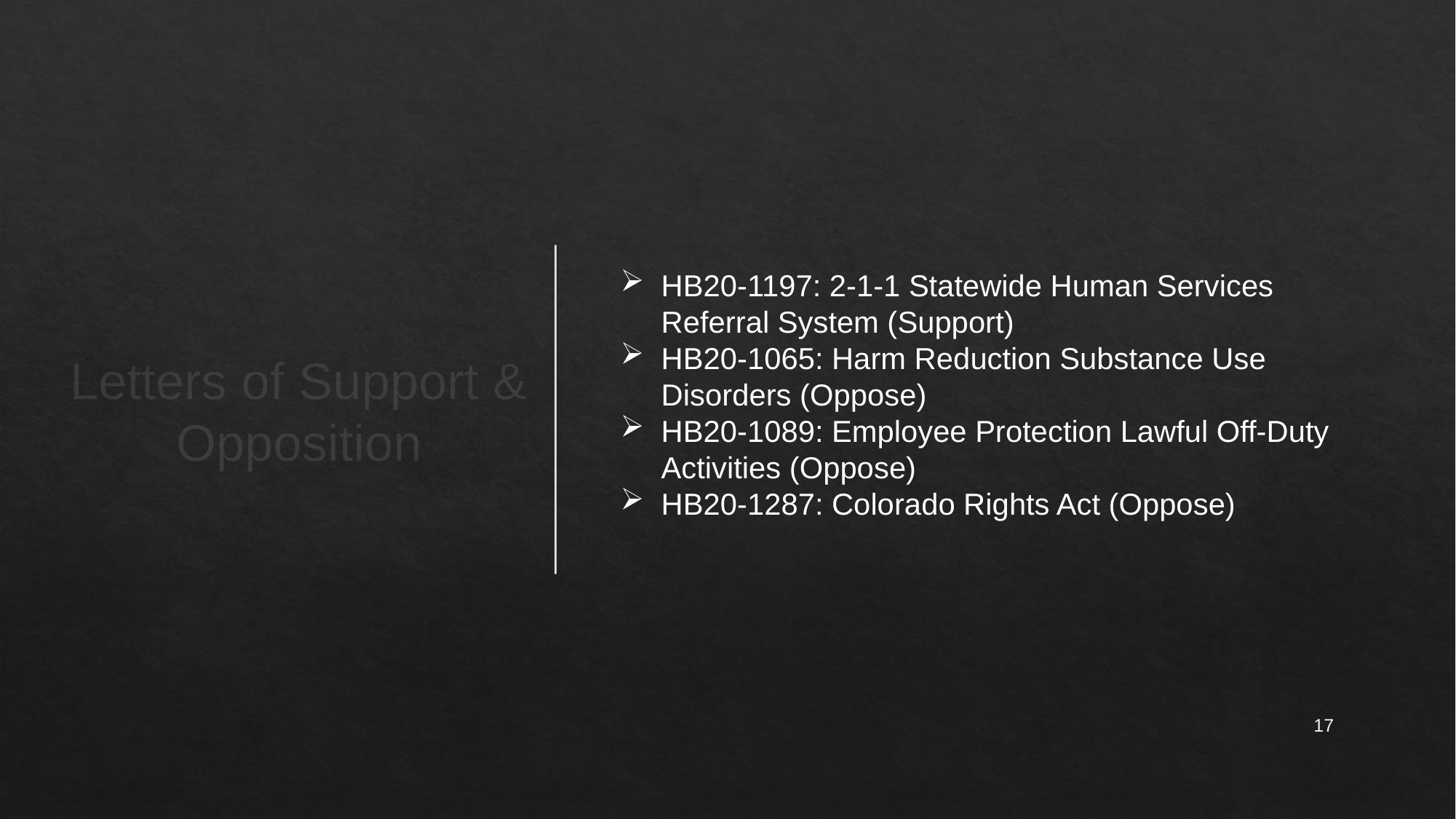

Letters of Support & Opposition
HB20-1197: 2-1-1 Statewide Human Services Referral System (Support)
HB20-1065: Harm Reduction Substance Use Disorders (Oppose)
HB20-1089: Employee Protection Lawful Off-Duty Activities (Oppose)
HB20-1287: Colorado Rights Act (Oppose)
17